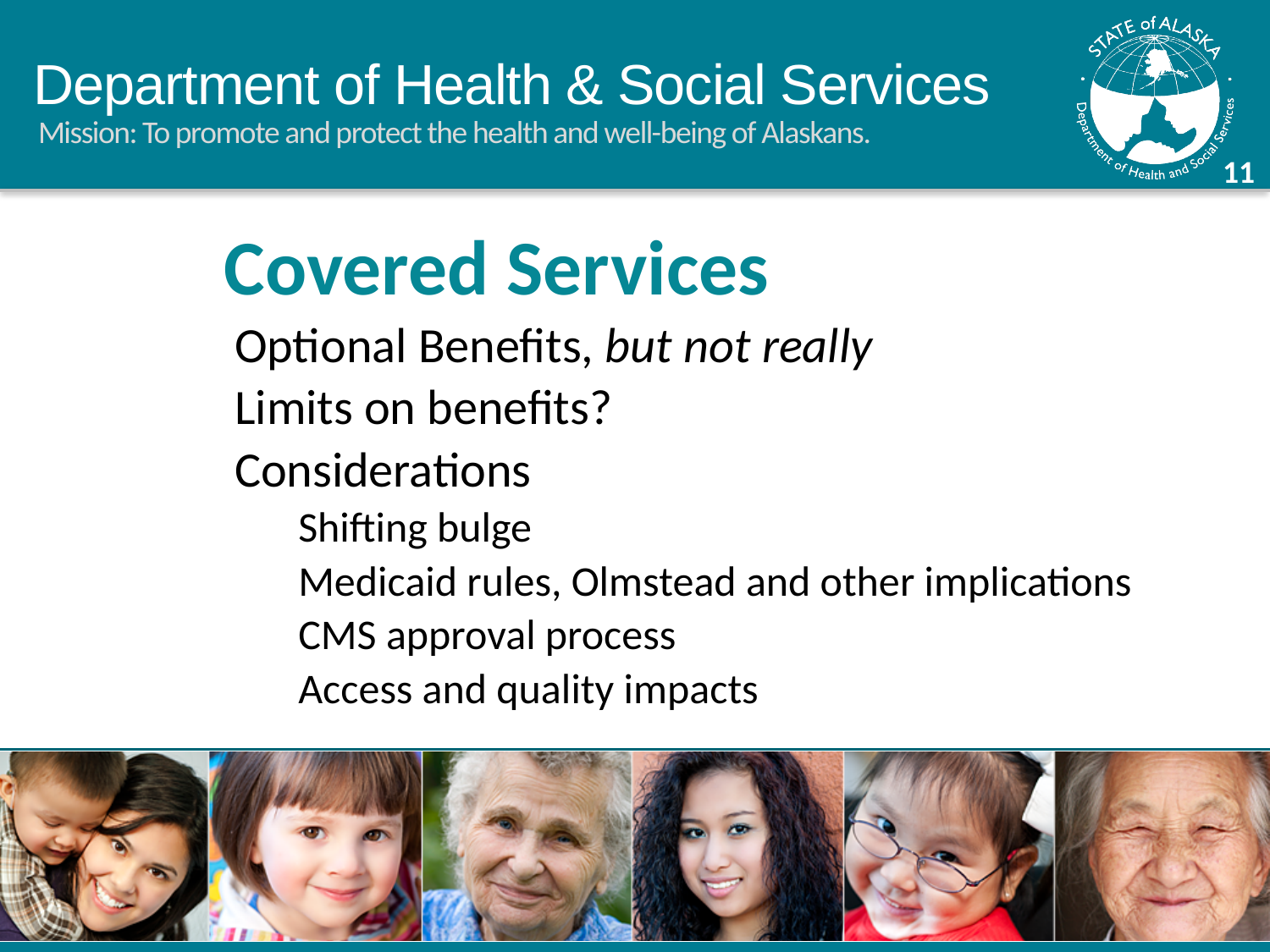

Covered Services
Optional Benefits, but not really
Limits on benefits?
Considerations
Shifting bulge
Medicaid rules, Olmstead and other implications
CMS approval process
Access and quality impacts